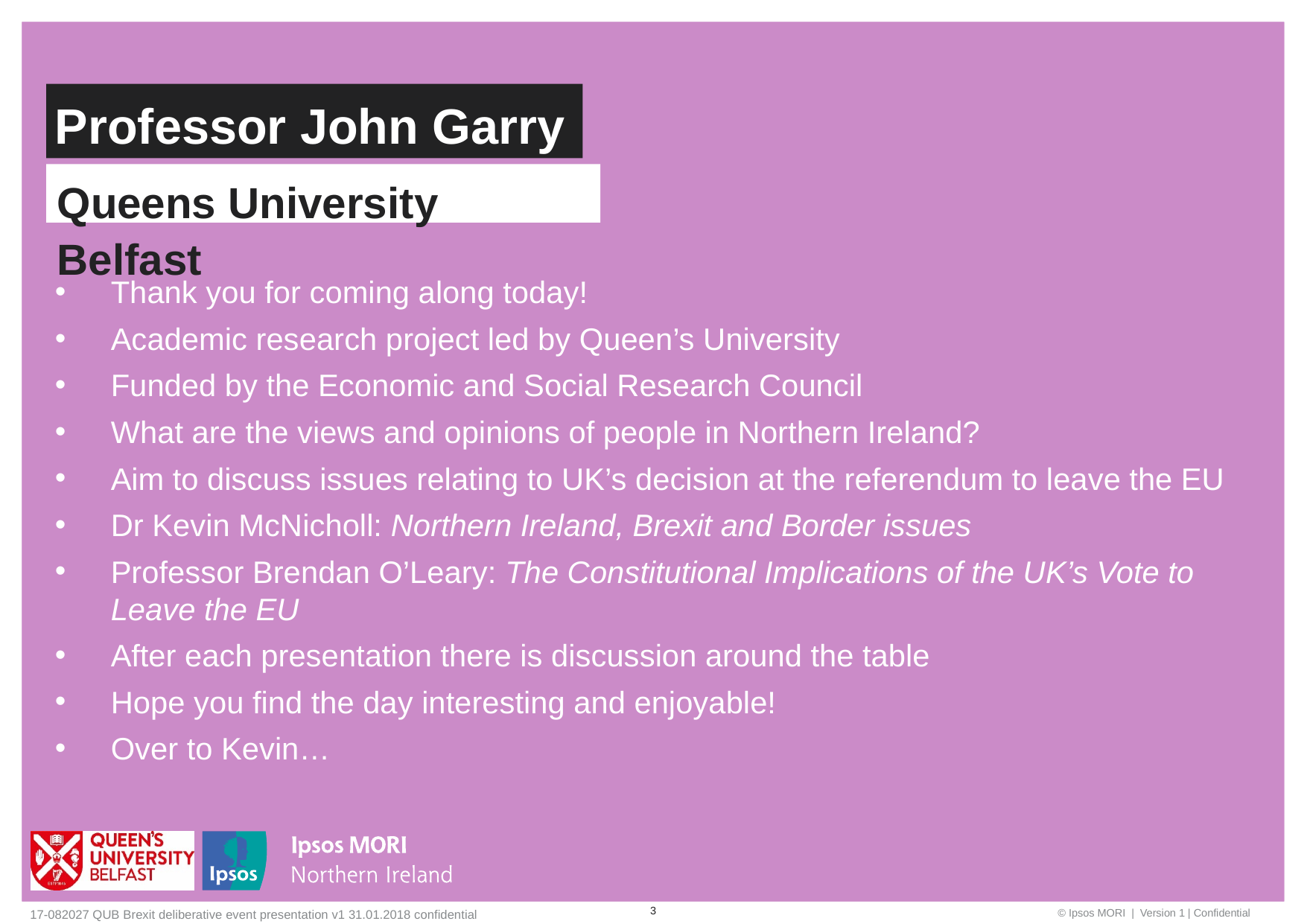

Professor John Garry
Queens University Belfast
Thank you for coming along today!
Academic research project led by Queen’s University
Funded by the Economic and Social Research Council
What are the views and opinions of people in Northern Ireland?
Aim to discuss issues relating to UK’s decision at the referendum to leave the EU
Dr Kevin McNicholl: Northern Ireland, Brexit and Border issues
Professor Brendan O’Leary: The Constitutional Implications of the UK’s Vote to Leave the EU
After each presentation there is discussion around the table
Hope you find the day interesting and enjoyable!
Over to Kevin…
3